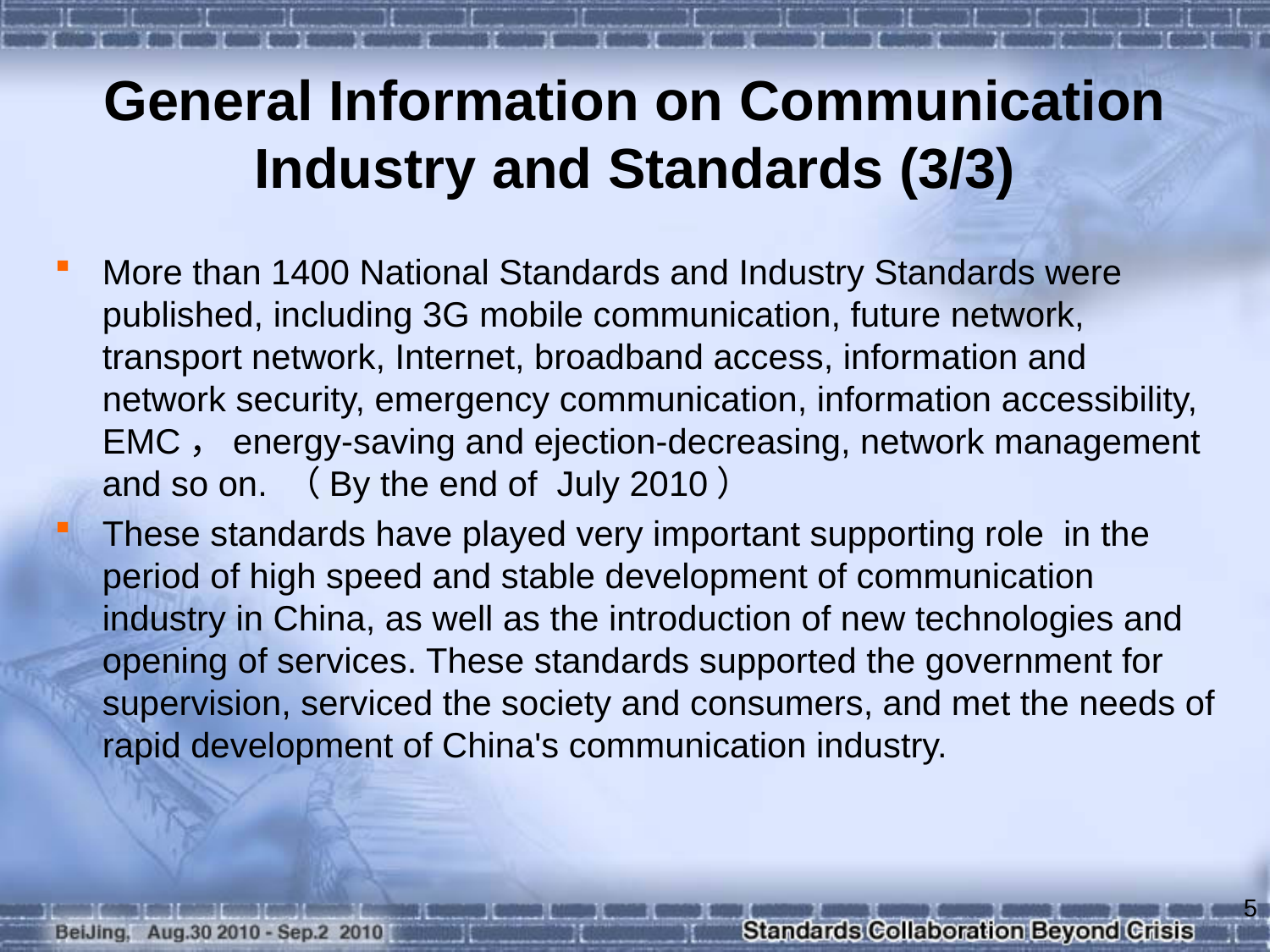

# General Information on Communication Industry and Standards (3/3)
More than 1400 National Standards and Industry Standards were published, including 3G mobile communication, future network, transport network, Internet, broadband access, information and network security, emergency communication, information accessibility, EMC，energy-saving and ejection-decreasing, network management and so on. （By the end of  July 2010）
These standards have played very important supporting role  in the period of high speed and stable development of communication industry in China, as well as the introduction of new technologies and opening of services. These standards supported the government for supervision, serviced the society and consumers, and met the needs of rapid development of China's communication industry.
5